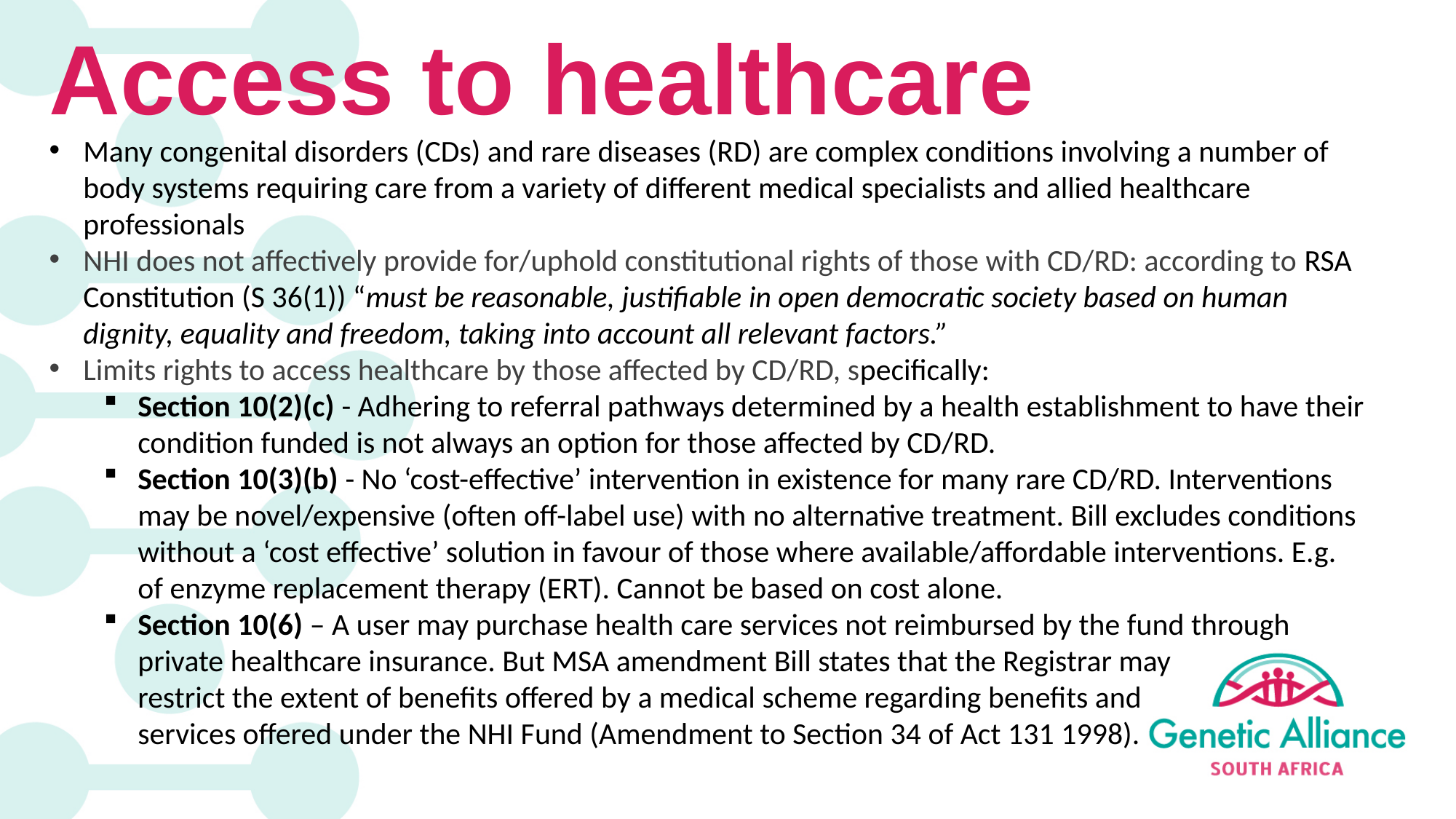

# Access to healthcare
Many congenital disorders (CDs) and rare diseases (RD) are complex conditions involving a number of body systems requiring care from a variety of different medical specialists and allied healthcare professionals
NHI does not affectively provide for/uphold constitutional rights of those with CD/RD: according to RSA Constitution (S 36(1)) “must be reasonable, justifiable in open democratic society based on human dignity, equality and freedom, taking into account all relevant factors.”
Limits rights to access healthcare by those affected by CD/RD, specifically:
Section 10(2)(c) - Adhering to referral pathways determined by a health establishment to have their condition funded is not always an option for those affected by CD/RD.
Section 10(3)(b) - No ‘cost-effective’ intervention in existence for many rare CD/RD. Interventions may be novel/expensive (often off-label use) with no alternative treatment. Bill excludes conditions without a ‘cost effective’ solution in favour of those where available/affordable interventions. E.g. of enzyme replacement therapy (ERT). Cannot be based on cost alone.
Section 10(6) – A user may purchase health care services not reimbursed by the fund through private healthcare insurance. But MSA amendment Bill states that the Registrar may
restrict the extent of benefits offered by a medical scheme regarding benefits and
services offered under the NHI Fund (Amendment to Section 34 of Act 131 1998).